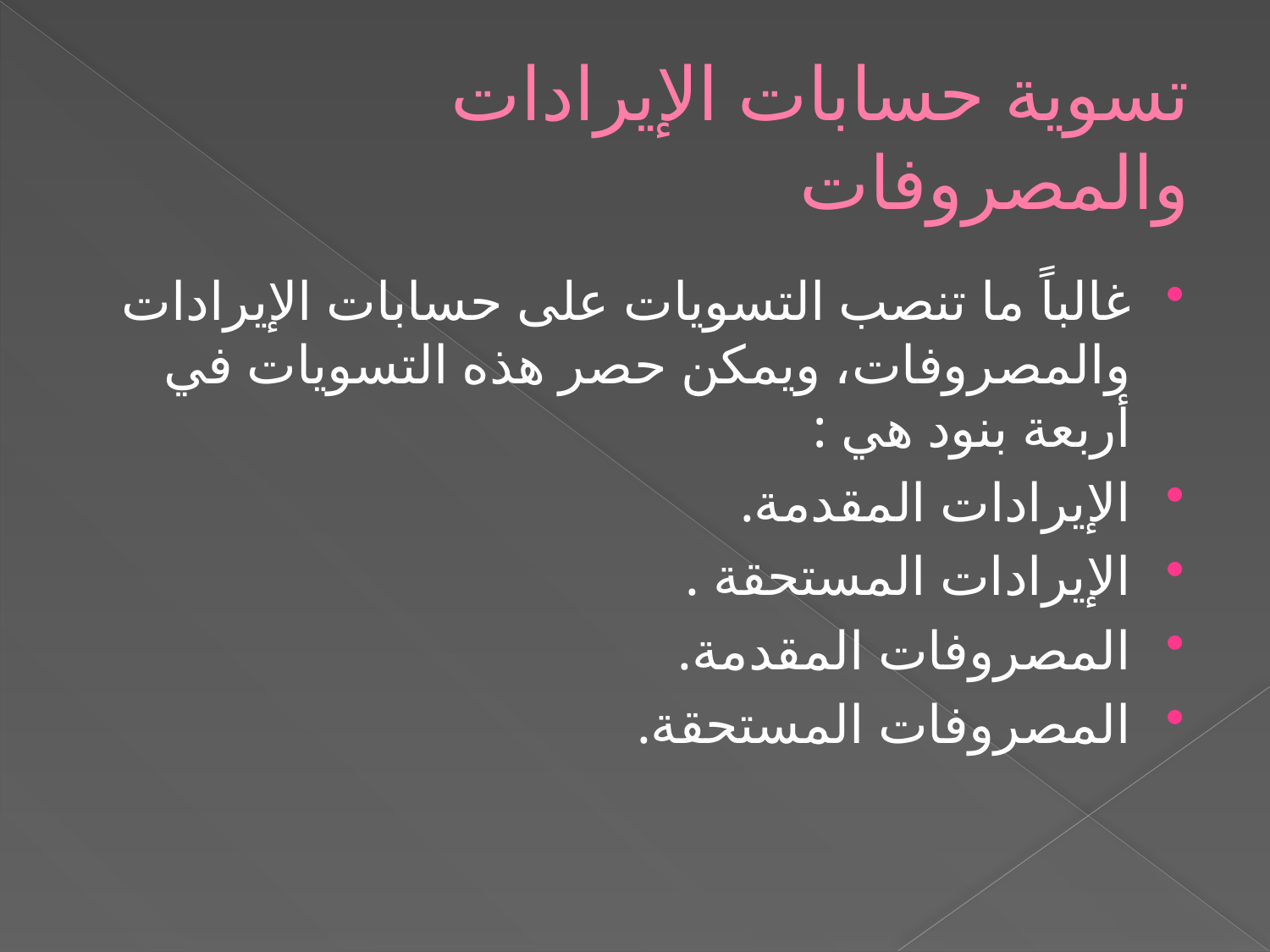

# تسوية حسابات الإيرادات والمصروفات
غالباً ما تنصب التسويات على حسابات الإيرادات والمصروفات، ويمكن حصر هذه التسويات في أربعة بنود هي :
الإيرادات المقدمة.
الإيرادات المستحقة .
المصروفات المقدمة.
المصروفات المستحقة.